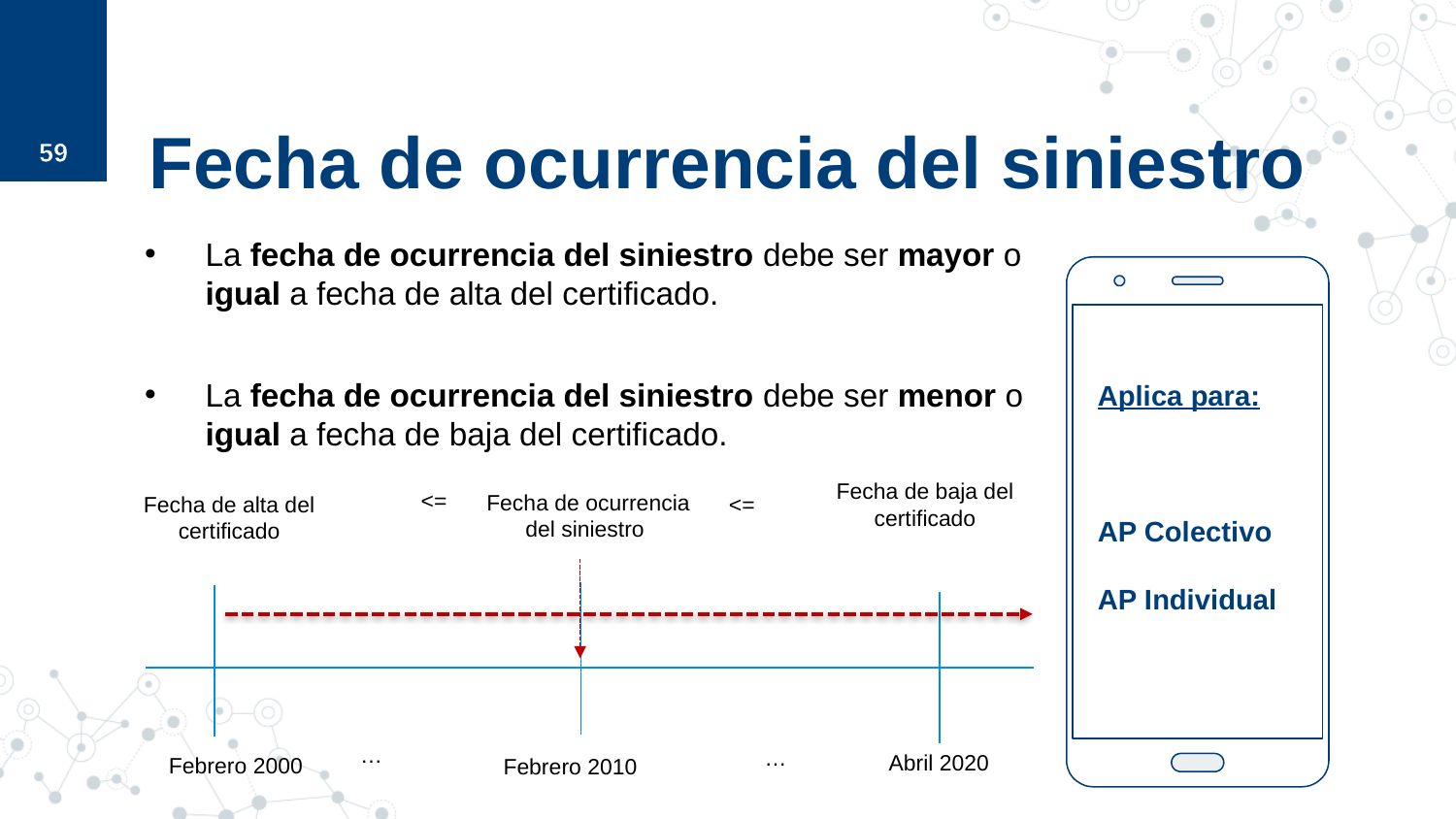

59
# Fecha de ocurrencia del siniestro
La fecha de ocurrencia del siniestro debe ser mayor o igual a fecha de alta del certificado.

La fecha de ocurrencia del siniestro debe ser menor o igual a fecha de baja del certificado.

Aplica para:

AP Colectivo

AP Individual
Fecha de baja del certificado
<=
Fecha de ocurrencia del siniestro
<=
Fecha de alta del certificado
…
…
Abril 2020
Febrero 2000
Febrero 2010